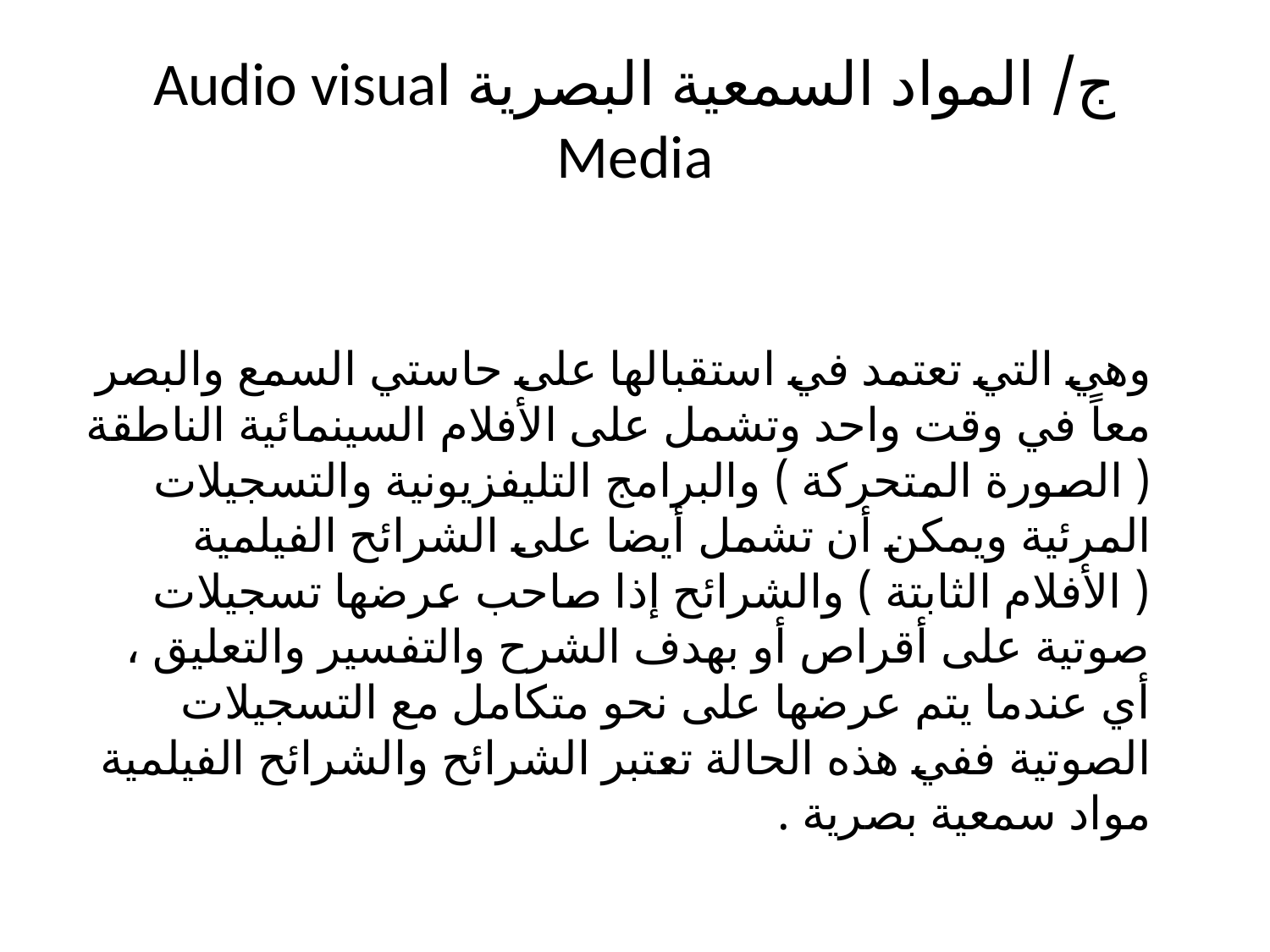

# ج/ المواد السمعية البصرية Audio visual Media
وهي التي تعتمد في استقبالها على حاستي السمع والبصر معاً في وقت واحد وتشمل على الأفلام السينمائية الناطقة ( الصورة المتحركة ) والبرامج التليفزيونية والتسجيلات المرئية ويمكن أن تشمل أيضا على الشرائح الفيلمية ( الأفلام الثابتة ) والشرائح إذا صاحب عرضها تسجيلات صوتية على أقراص أو بهدف الشرح والتفسير والتعليق ، أي عندما يتم عرضها على نحو متكامل مع التسجيلات الصوتية ففي هذه الحالة تعتبر الشرائح والشرائح الفيلمية مواد سمعية بصرية .